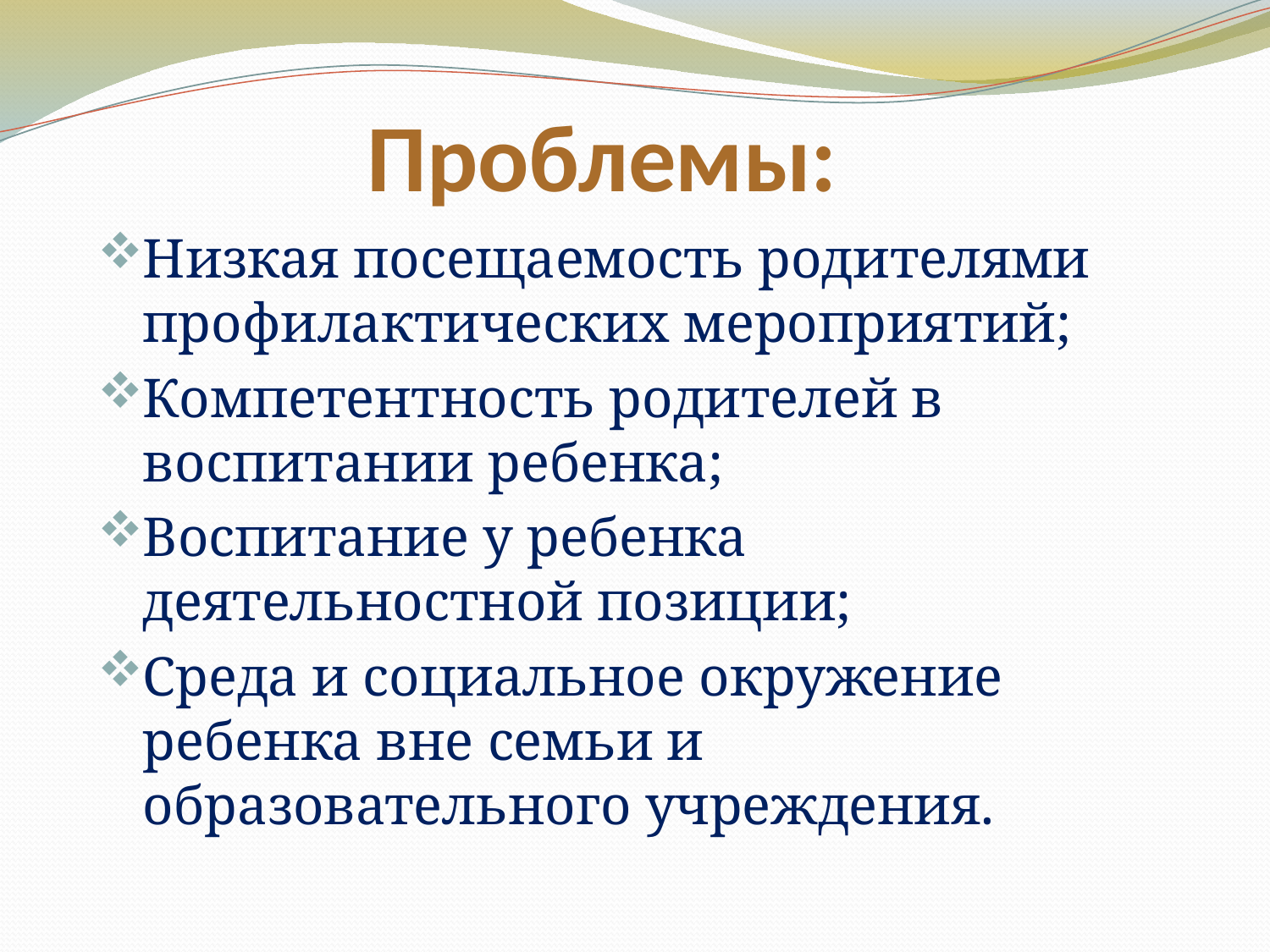

# Проблемы:
Низкая посещаемость родителями профилактических мероприятий;
Компетентность родителей в воспитании ребенка;
Воспитание у ребенка деятельностной позиции;
Среда и социальное окружение ребенка вне семьи и образовательного учреждения.